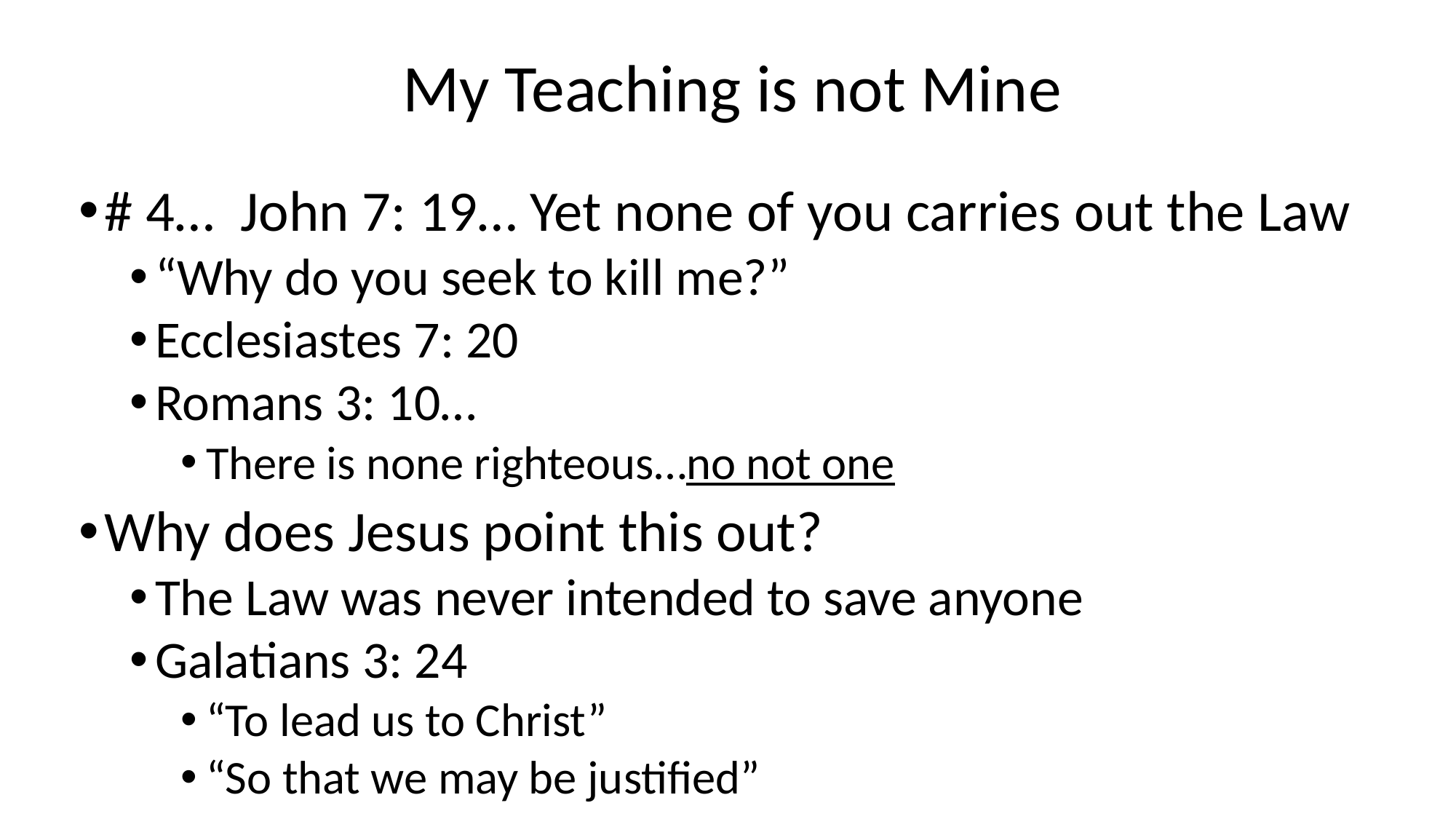

# My Teaching is not Mine
# 4…  John 7: 19… Yet none of you carries out the Law
“Why do you seek to kill me?”
Ecclesiastes 7: 20
Romans 3: 10…
There is none righteous…no not one
Why does Jesus point this out?
The Law was never intended to save anyone
Galatians 3: 24
“To lead us to Christ”
“So that we may be justified”